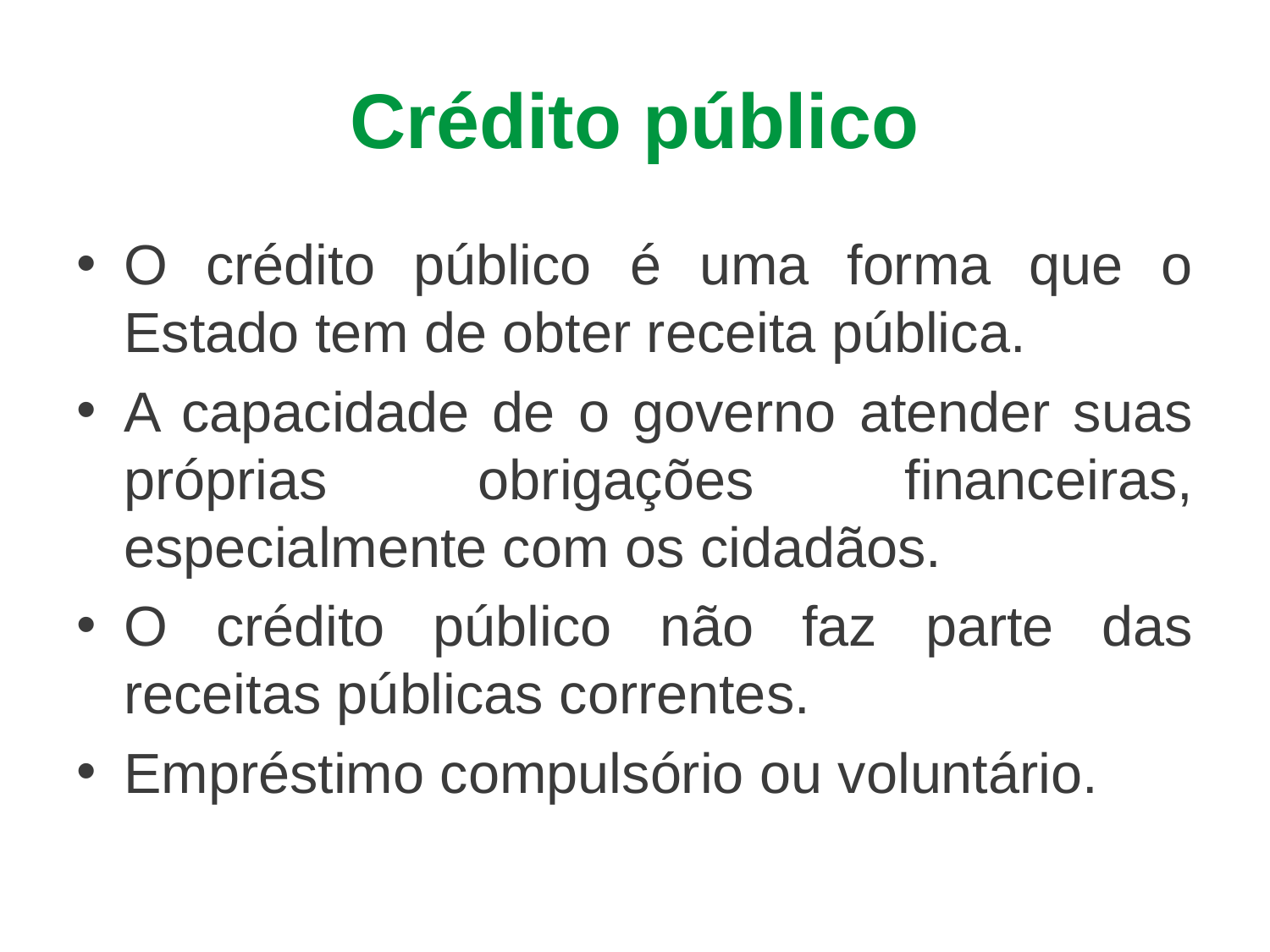

# Crédito público
O crédito público é uma forma que o Estado tem de obter receita pública.
A capacidade de o governo atender suas próprias obrigações financeiras, especialmente com os cidadãos.
O crédito público não faz parte das receitas públicas correntes.
Empréstimo compulsório ou voluntário.